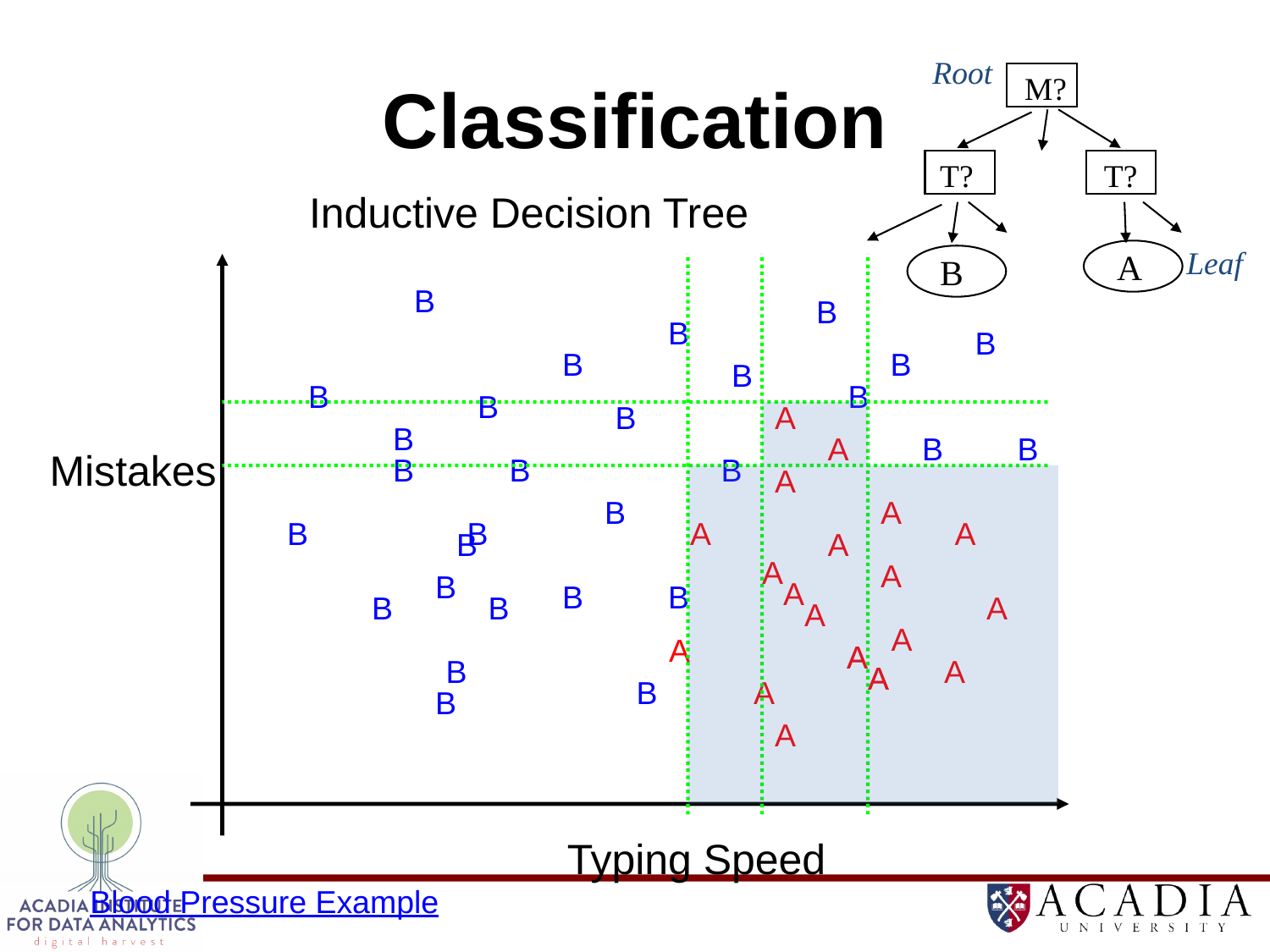

# Classification
Root
M?

T?
T?

Inductive Decision Tree

Leaf
A

B

B
B
B
B
B
B
B
B
B
B
B
A

B
A
B
B
Mistakes
B
B
B
A

B
A
B
B
A
A
B
A
A
A
B
A
B
B
B
B
A
A
A
A
A
A
B
A
A
A
B
A
B
A

Typing Speed

Blood Pressure Example